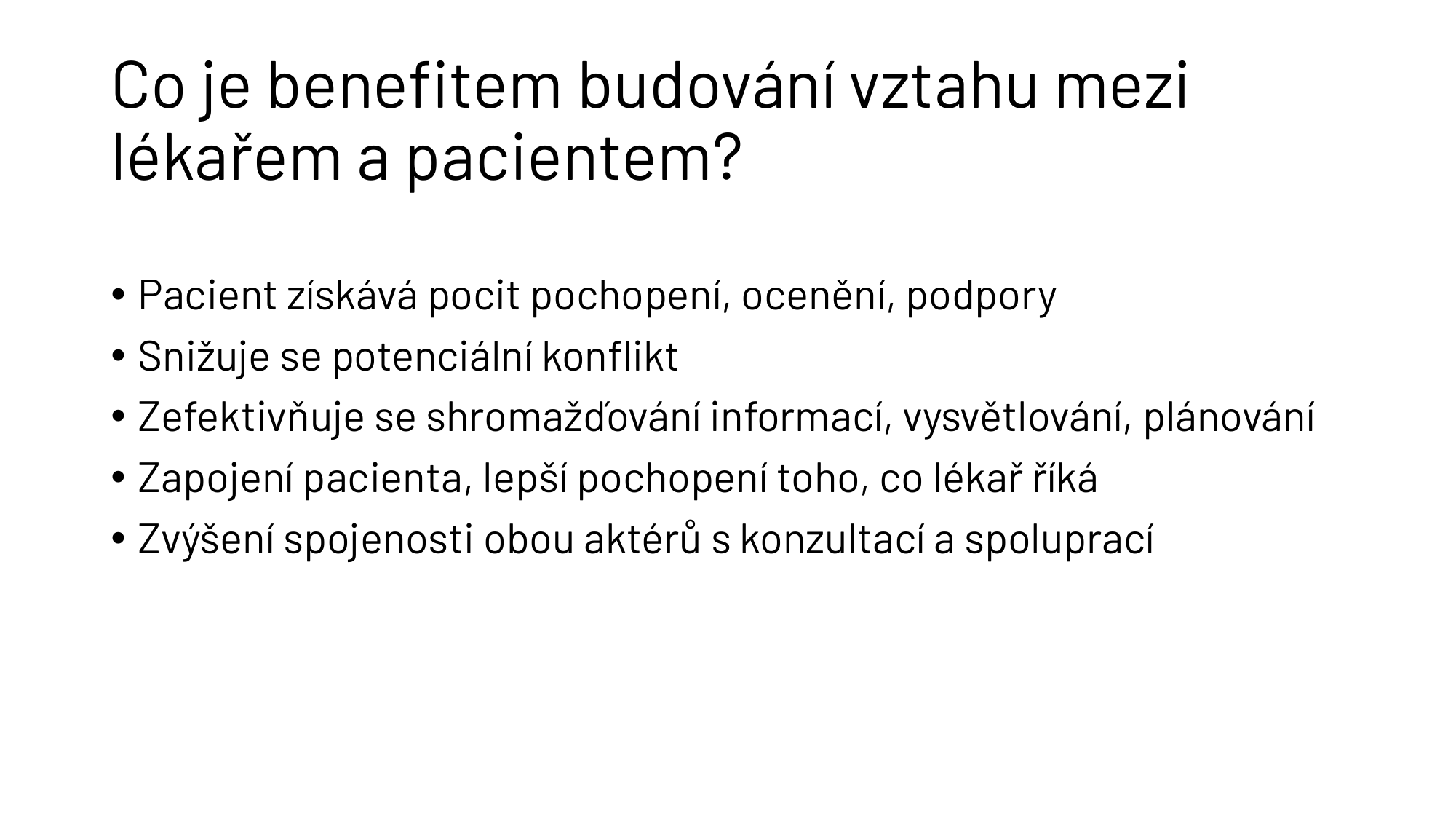

# Co je benefitem budování vztahu mezi lékařem a pacientem?
Pacient získává pocit pochopení, ocenění, podpory
Snižuje se potenciální konflikt
Zefektivňuje se shromažďování informací, vysvětlování, plánování
Zapojení pacienta, lepší pochopení toho, co lékař říká
Zvýšení spojenosti obou aktérů s konzultací a spoluprací